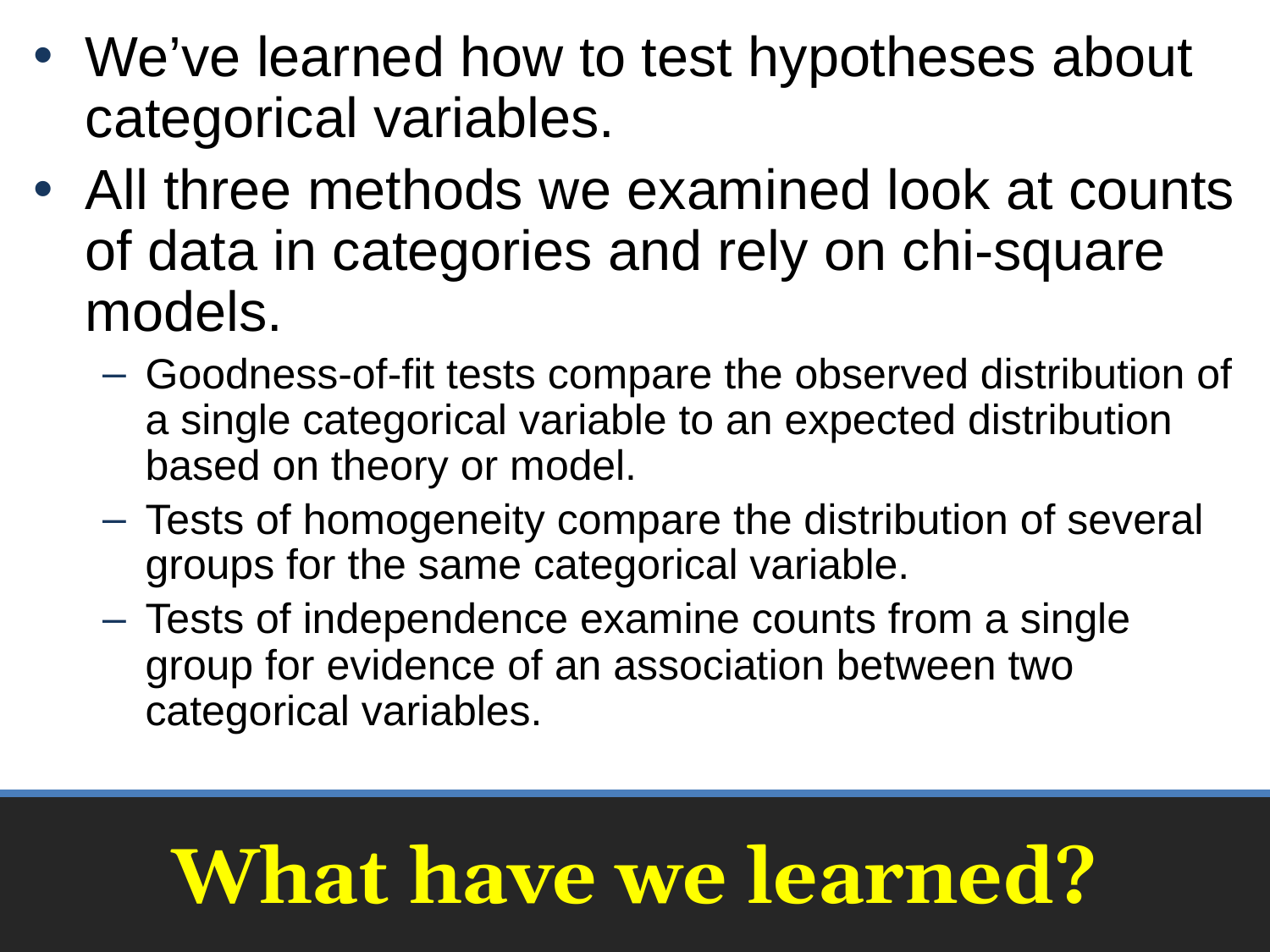

We’ve learned how to test hypotheses about categorical variables.
All three methods we examined look at counts of data in categories and rely on chi-square models.
Goodness-of-fit tests compare the observed distribution of a single categorical variable to an expected distribution based on theory or model.
Tests of homogeneity compare the distribution of several groups for the same categorical variable.
Tests of independence examine counts from a single group for evidence of an association between two categorical variables.
# What have we learned?